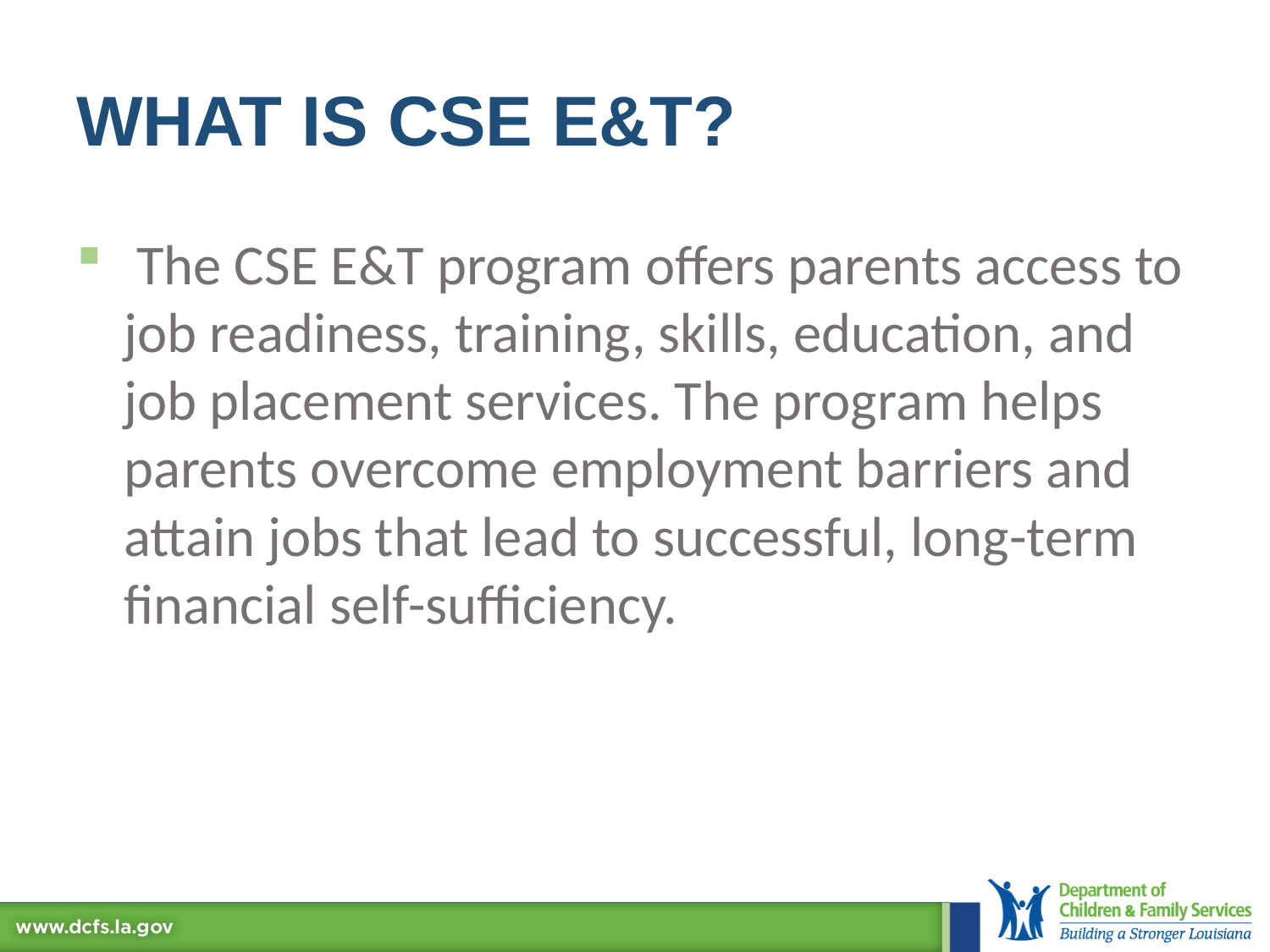

# What is Cse e&t?
 The CSE E&T program offers parents access to job readiness, training, skills, education, and job placement services. The program helps parents overcome employment barriers and attain jobs that lead to successful, long-term financial self-sufficiency.